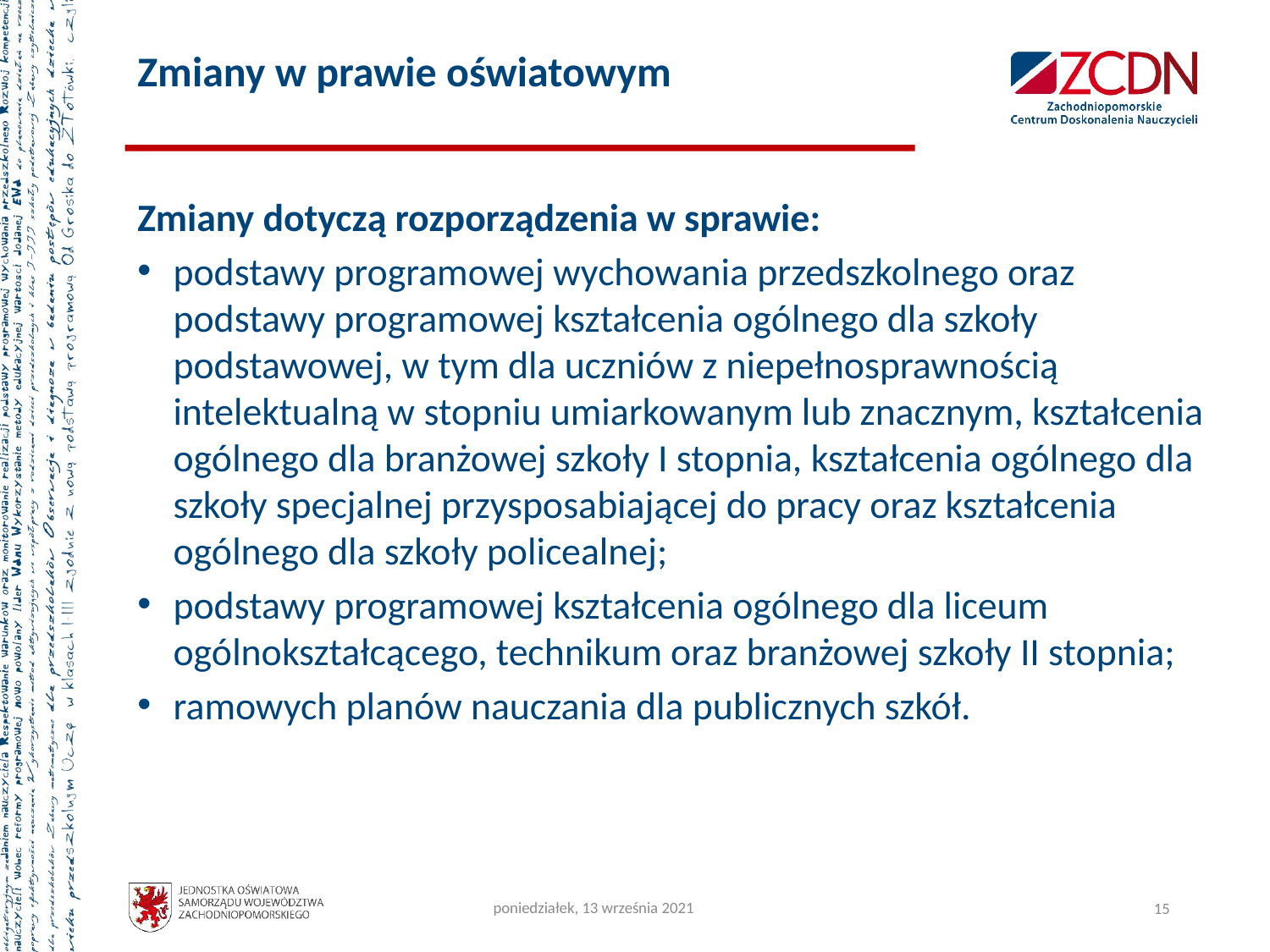

# Zmiany w prawie oświatowym
Zmiany dotyczą rozporządzenia w sprawie:
podstawy programowej wychowania przedszkolnego oraz podstawy programowej kształcenia ogólnego dla szkoły podstawowej, w tym dla uczniów z niepełnosprawnością intelektualną w stopniu umiarkowanym lub znacznym, kształcenia ogólnego dla branżowej szkoły I stopnia, kształcenia ogólnego dla szkoły specjalnej przysposabiającej do pracy oraz kształcenia ogólnego dla szkoły policealnej;
podstawy programowej kształcenia ogólnego dla liceum ogólnokształcącego, technikum oraz branżowej szkoły II stopnia;
ramowych planów nauczania dla publicznych szkół.

poniedziałek, 13 września 2021
15